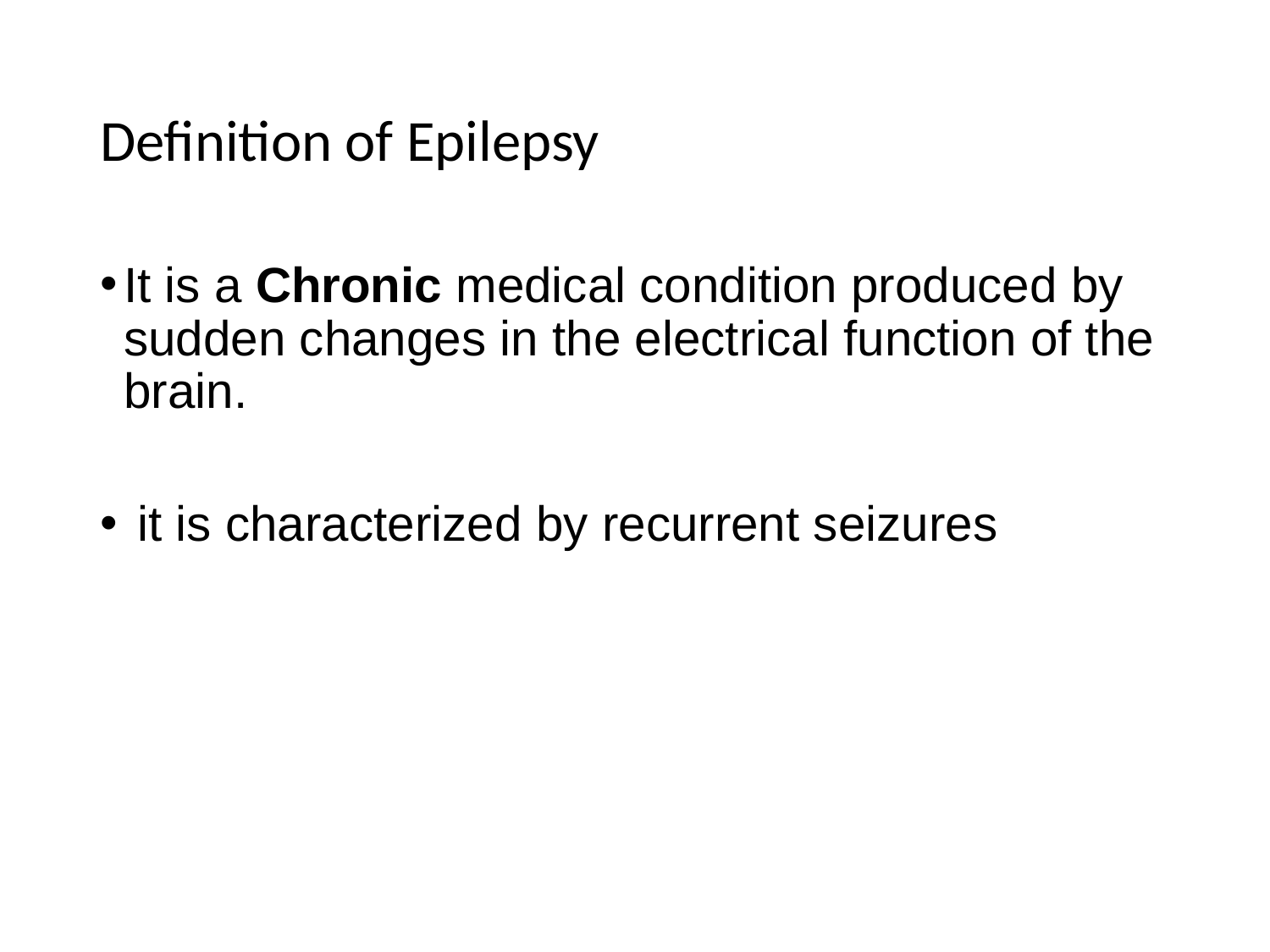

# Definition of Epilepsy
It is a Chronic medical condition produced by sudden changes in the electrical function of the brain.

 it is characterized by recurrent seizures